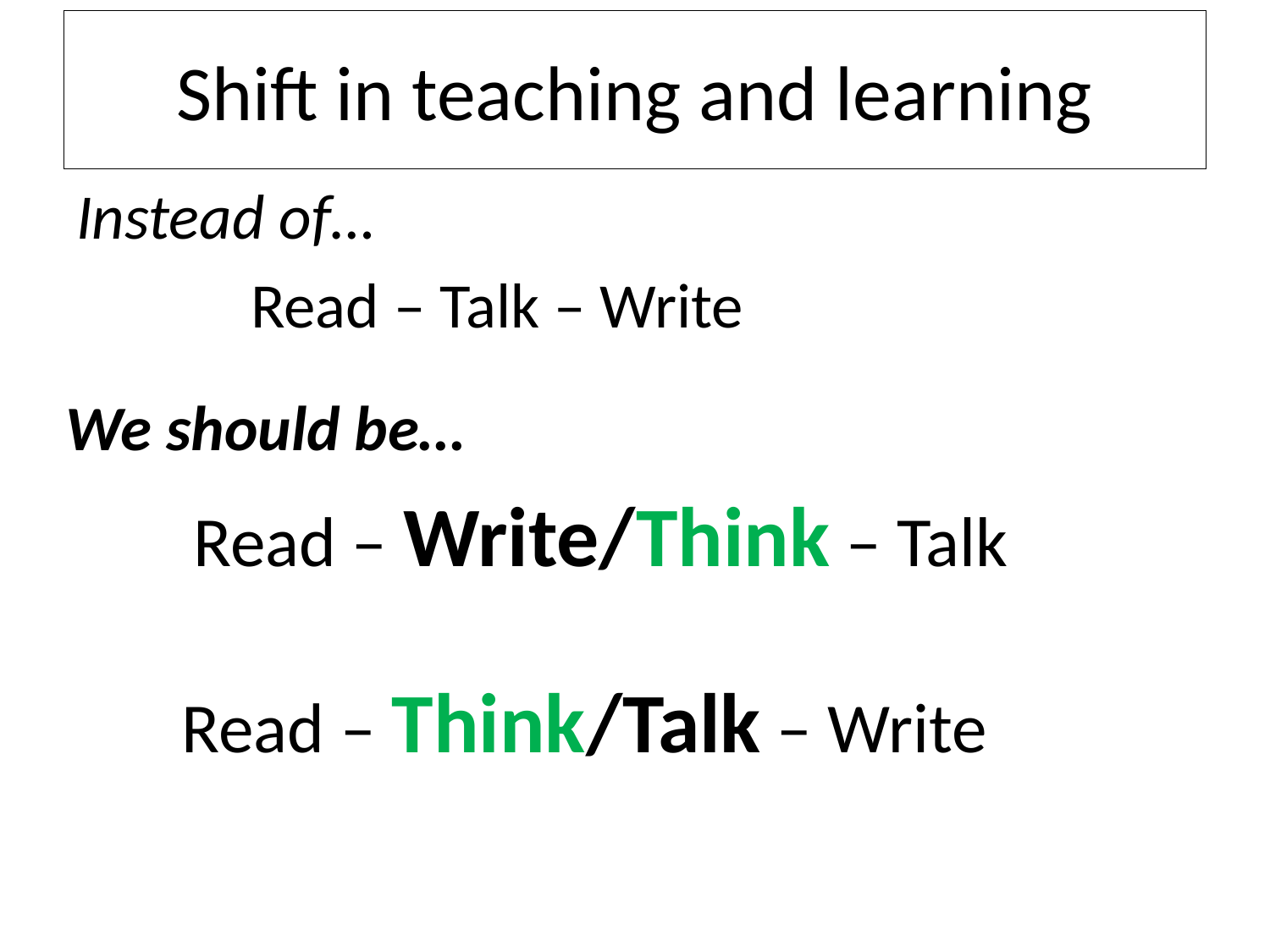

Shift in teaching and learning
Instead of…
		Read – Talk – Write

We should be…
	   Read – Write/Think – Talk

	  Read – Think/Talk – Write